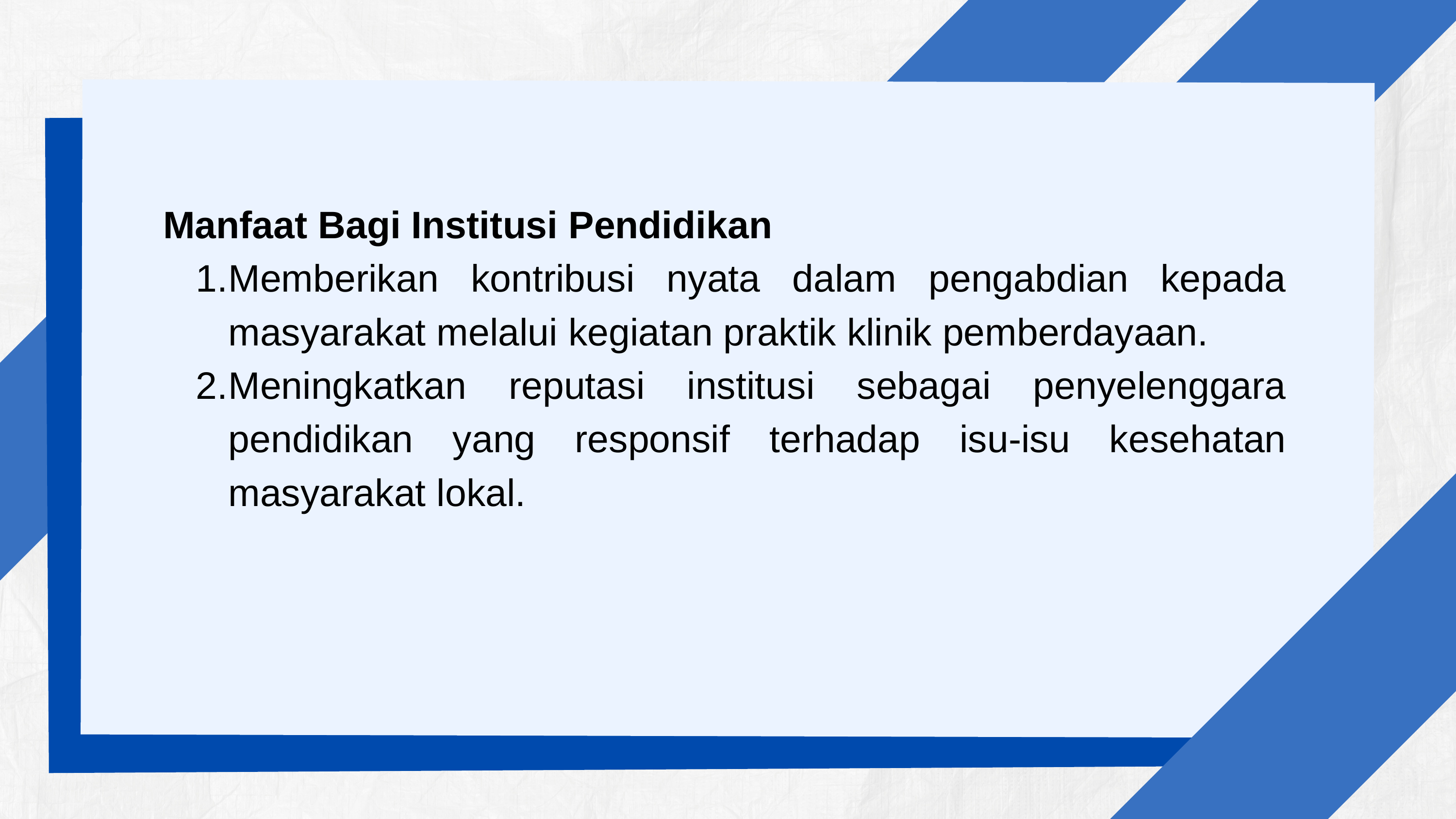

Manfaat Bagi Institusi Pendidikan
Memberikan kontribusi nyata dalam pengabdian kepada masyarakat melalui kegiatan praktik klinik pemberdayaan.
Meningkatkan reputasi institusi sebagai penyelenggara pendidikan yang responsif terhadap isu-isu kesehatan masyarakat lokal.